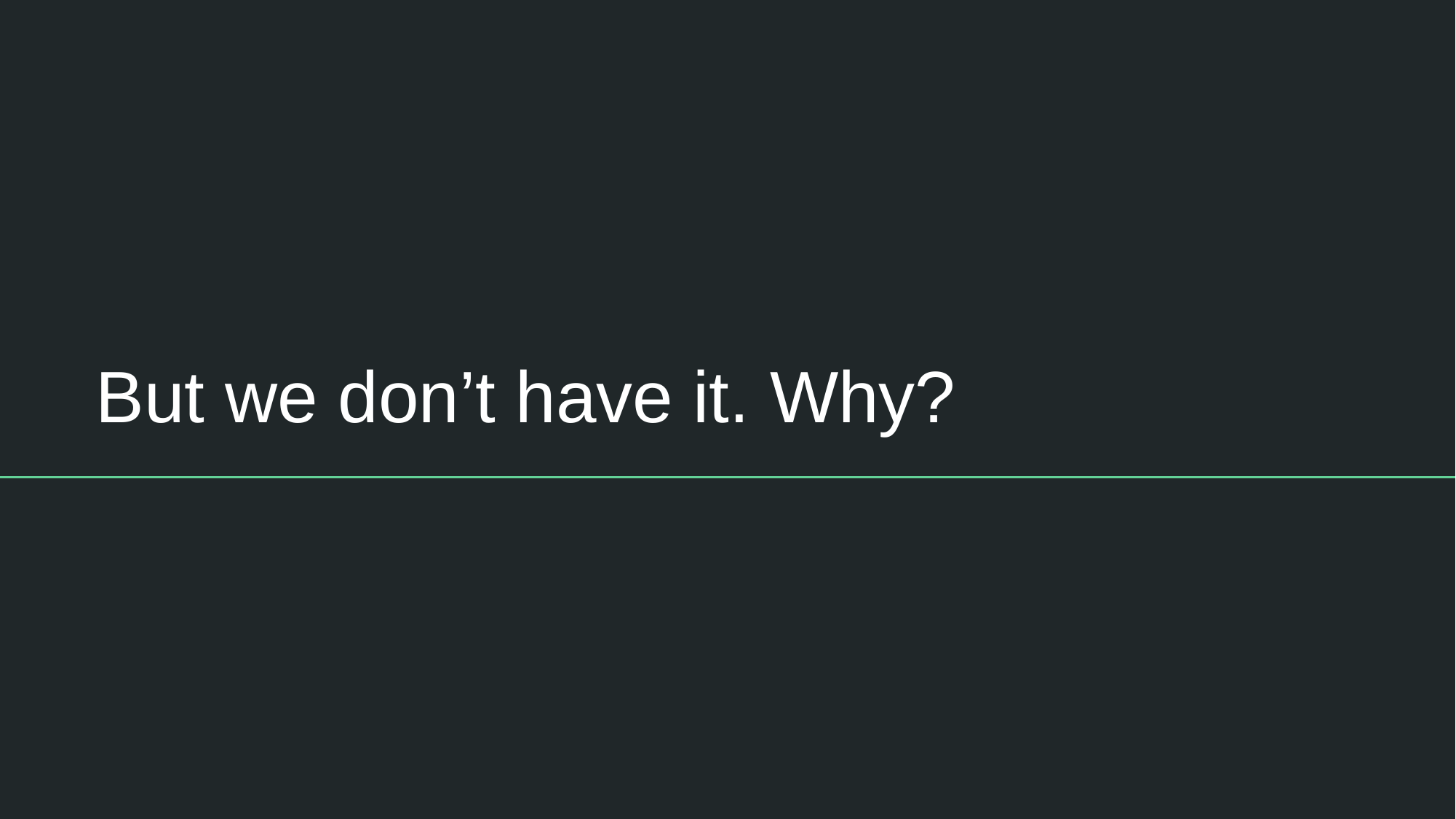

# But we don’t have it. Why?